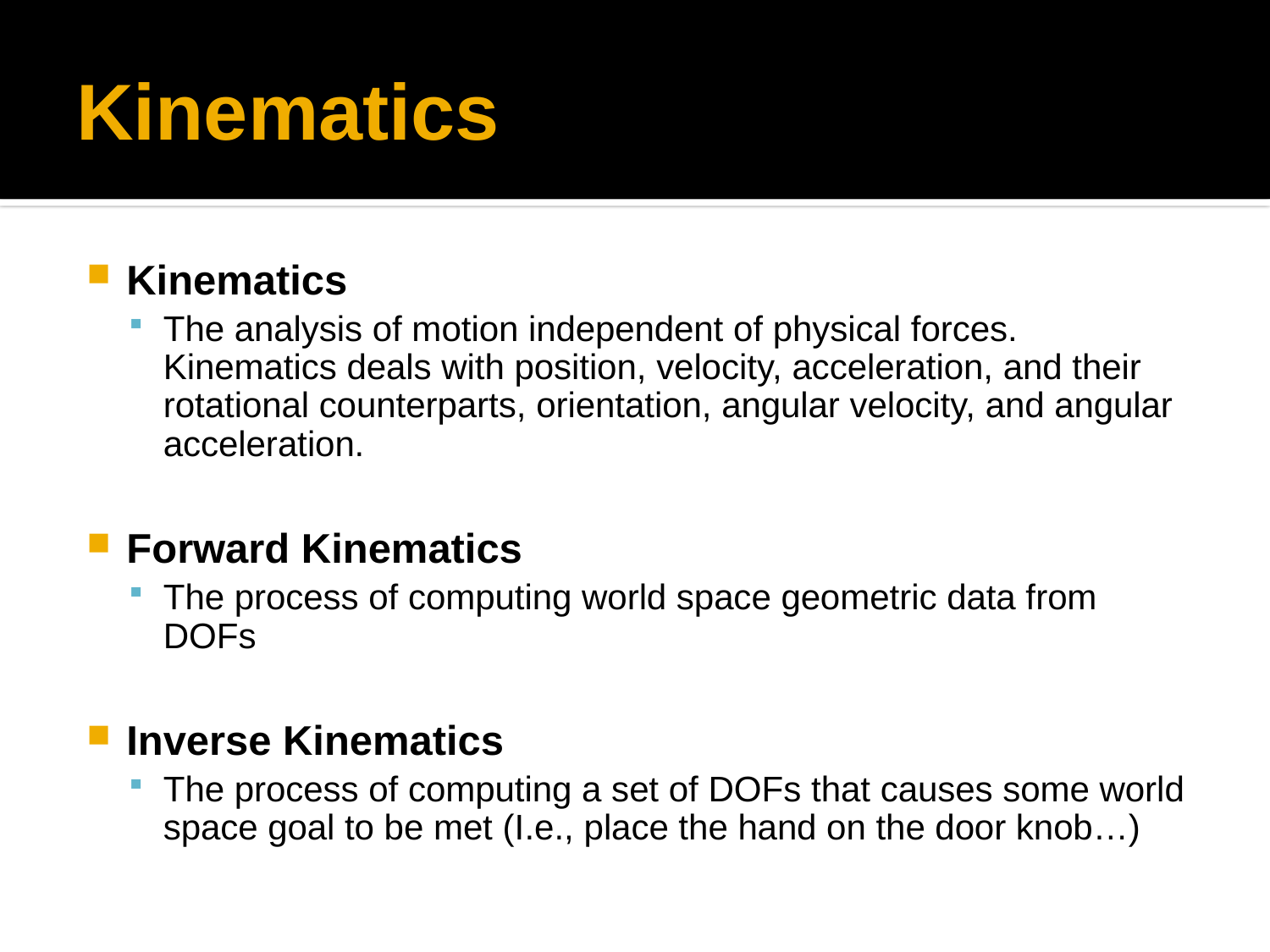

# Kinematics
Kinematics
The analysis of motion independent of physical forces. Kinematics deals with position, velocity, acceleration, and their rotational counterparts, orientation, angular velocity, and angular acceleration.

Forward Kinematics
The process of computing world space geometric data from DOFs

Inverse Kinematics
The process of computing a set of DOFs that causes some world space goal to be met (I.e., place the hand on the door knob…)